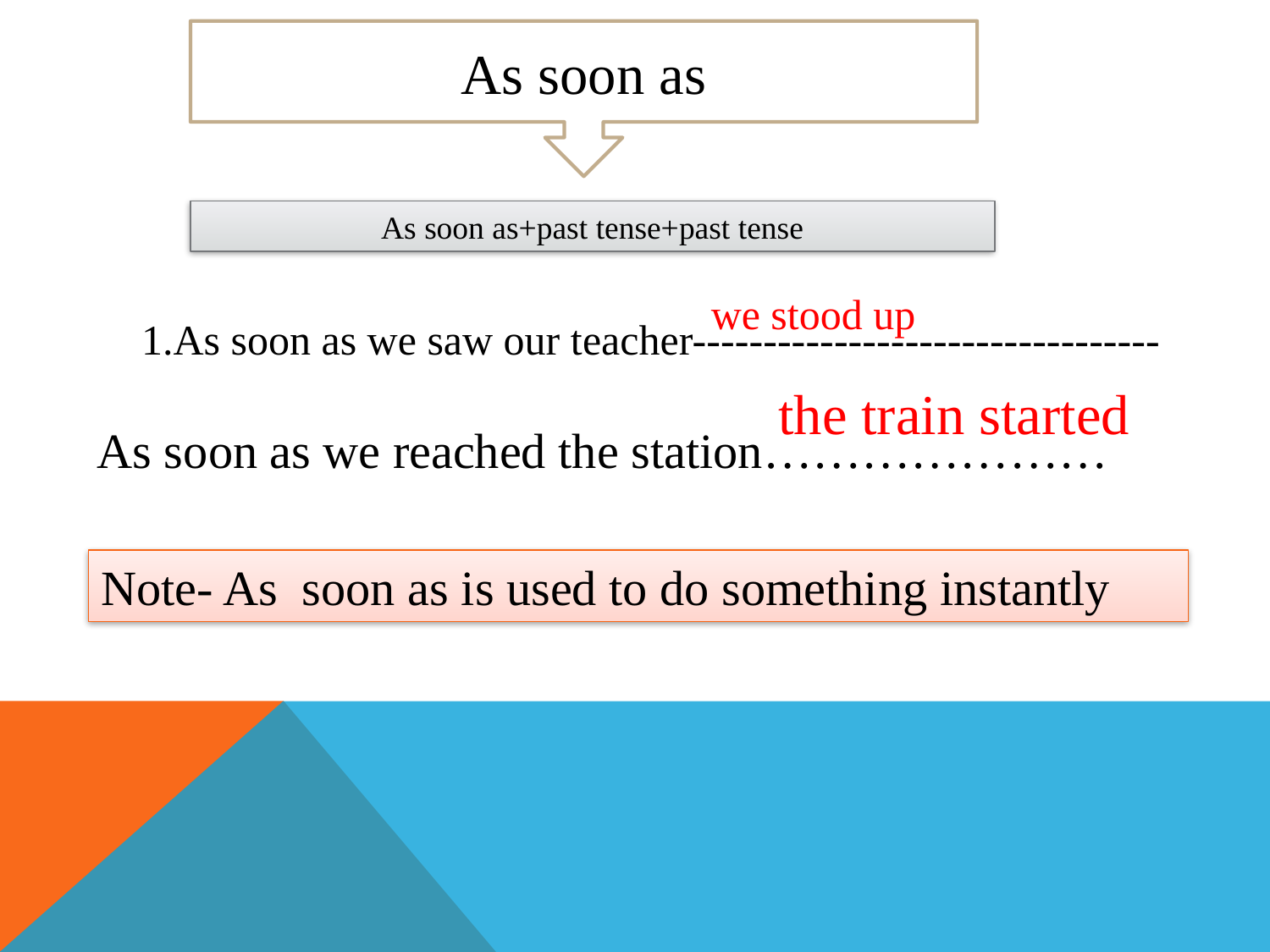

As soon as
As soon as+past tense+past tense
we stood up
1.As soon as we saw our teacher---------------------------------
the train started
As soon as we reached the station…………………
Note- As  soon as is used to do something instantly